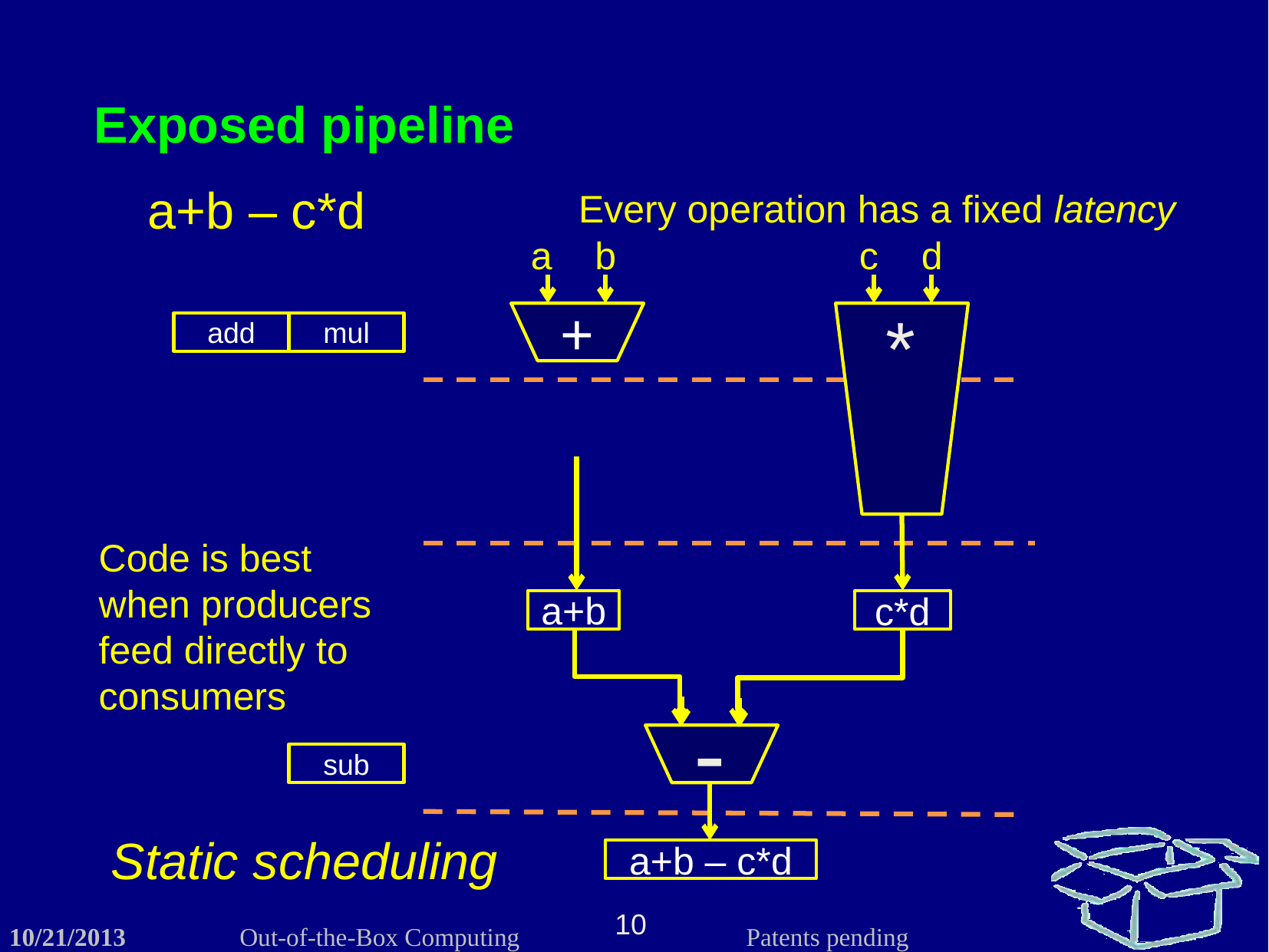

Exposed pipeline
a+b – c*d
Every operation has a fixed latency
a    b
+
c    d
*

add
mul
Code is best when producers feed directly to consumers

a+b
c*d
-

sub
Static scheduling
a+b – c*d